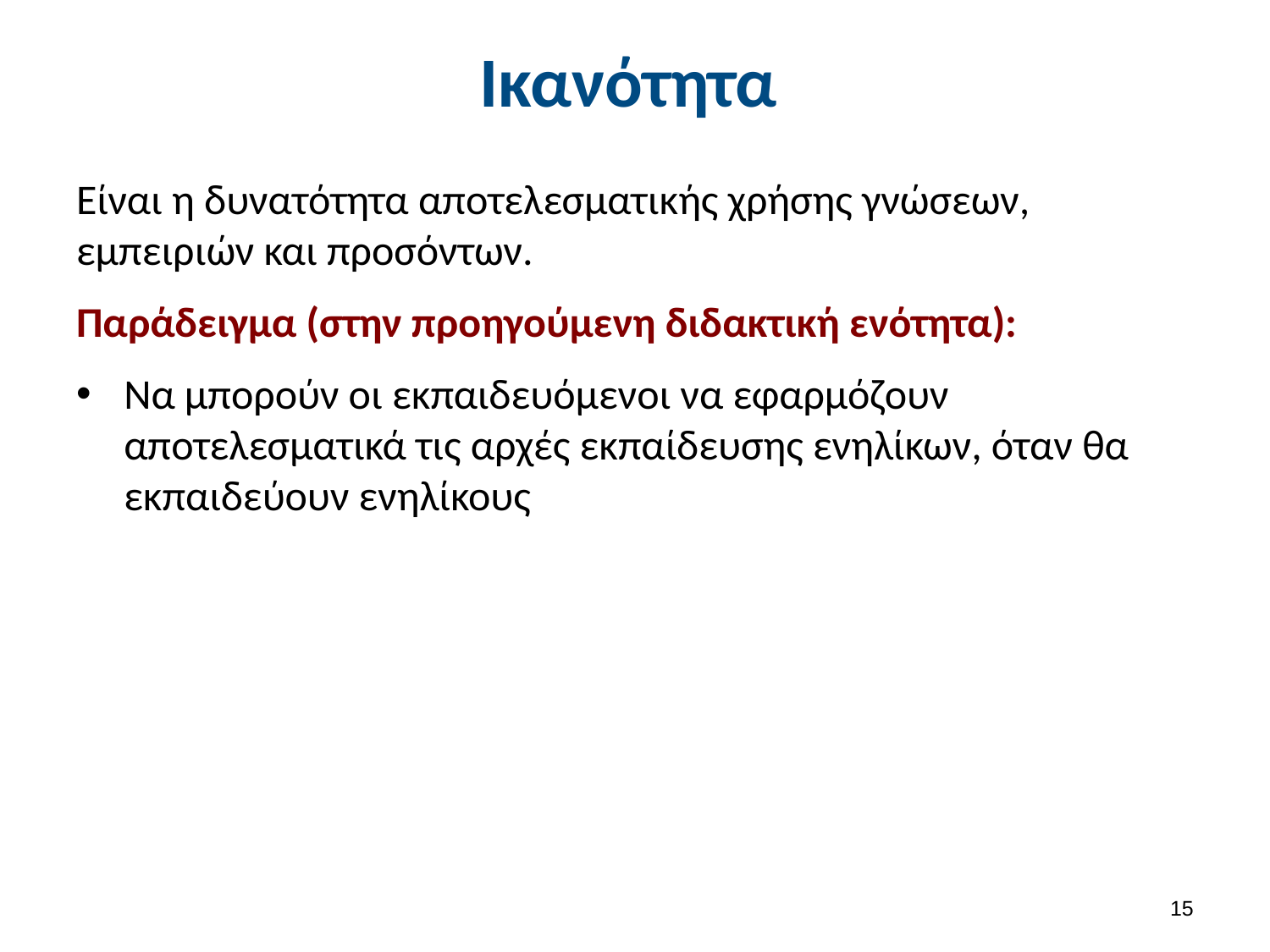

# Ικανότητα
Είναι η δυνατότητα αποτελεσματικής χρήσης γνώσεων, εμπειριών και προσόντων.
Παράδειγμα (στην προηγούμενη διδακτική ενότητα):
Να μπορούν οι εκπαιδευόμενοι να εφαρμόζουν αποτελεσματικά τις αρχές εκπαίδευσης ενηλίκων, όταν θα εκπαιδεύουν ενηλίκους

15